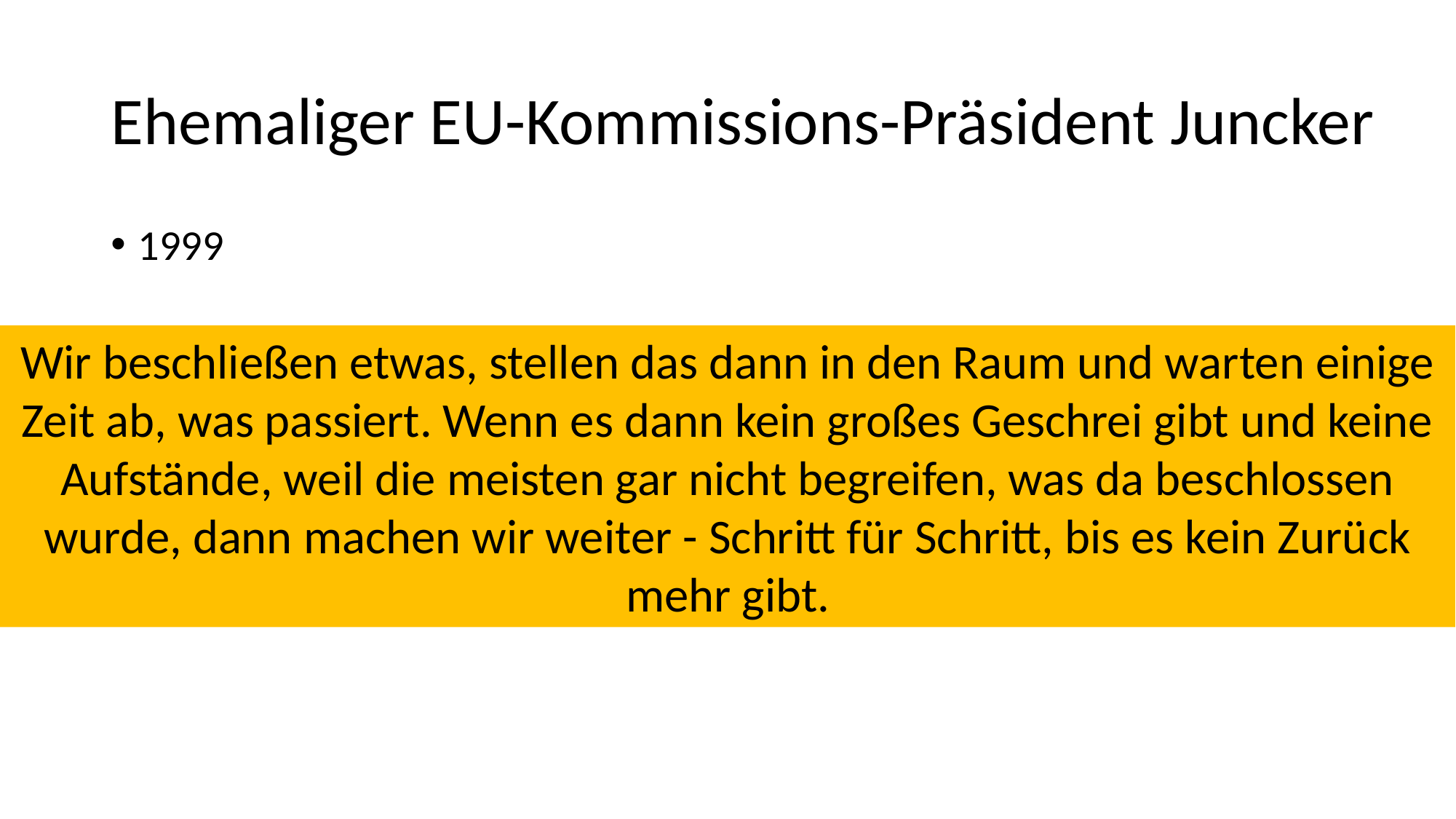

# Ehemaliger EU-Kommissions-Präsident Juncker
1999
Wir beschließen etwas, stellen das dann in den Raum und warten einige Zeit ab, was passiert. Wenn es dann kein großes Geschrei gibt und keine Aufstände, weil die meisten gar nicht begreifen, was da beschlossen wurde, dann machen wir weiter - Schritt für Schritt, bis es kein Zurück mehr gibt.